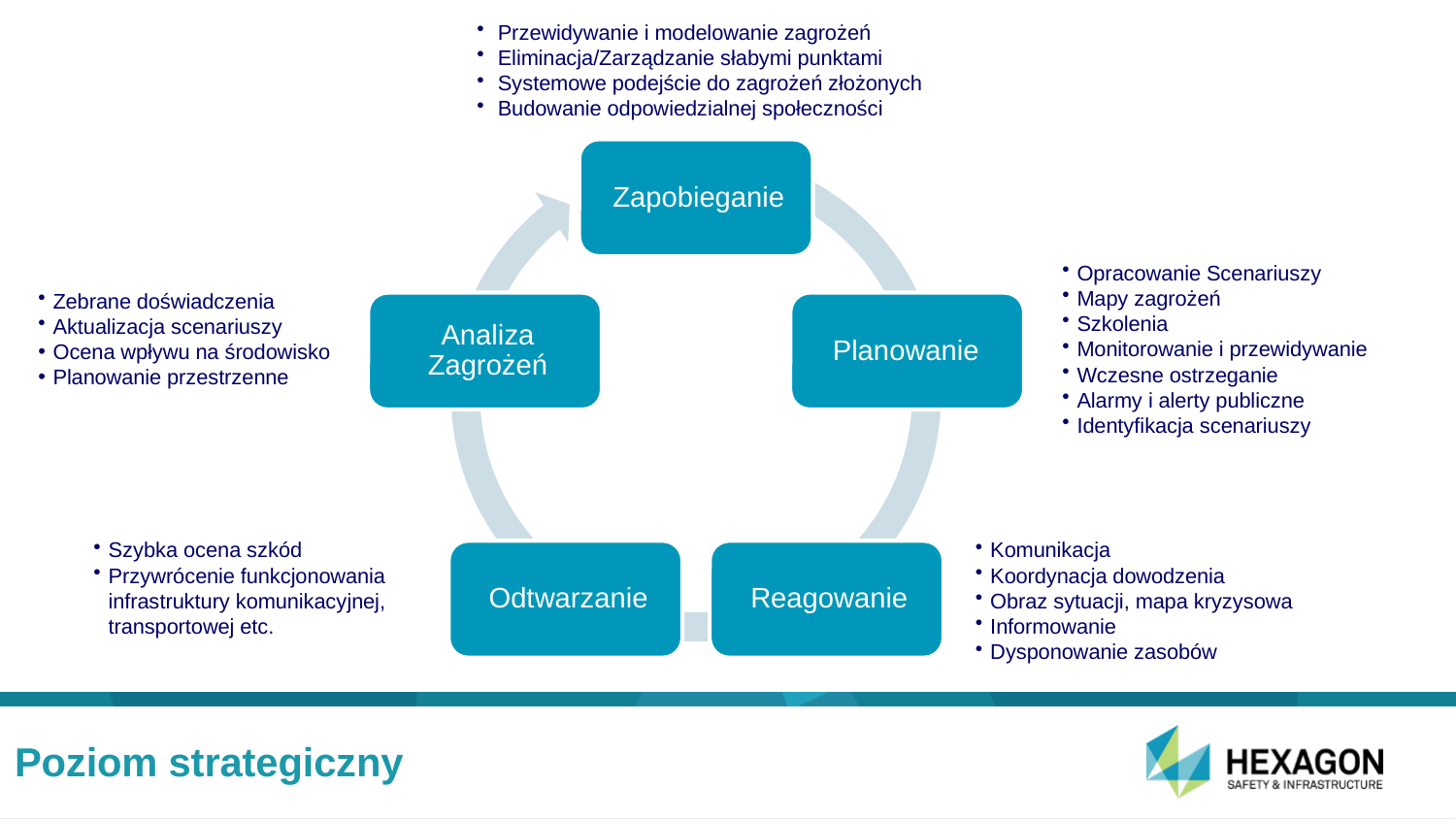

Przewidywanie i modelowanie zagrożeń
Eliminacja/Zarządzanie słabymi punktami
Systemowe podejście do zagrożeń złożonych
Budowanie odpowiedzialnej społeczności
Zapobieganie
Planowanie
Reagowanie
Odtwarzanie
Analiza Zagrożeń
Opracowanie Scenariuszy
Mapy zagrożeń
Szkolenia
Monitorowanie i przewidywanie
Wczesne ostrzeganie
Alarmy i alerty publiczne
Identyfikacja scenariuszy

Zebrane doświadczenia
Aktualizacja scenariuszy
Ocena wpływu na środowisko
Planowanie przestrzenne
Szybka ocena szkód
Przywrócenie funkcjonowania infrastruktury komunikacyjnej, transportowej etc.
Komunikacja
Koordynacja dowodzenia
Obraz sytuacji, mapa kryzysowa
Informowanie
Dysponowanie zasobów
# Poziom strategiczny